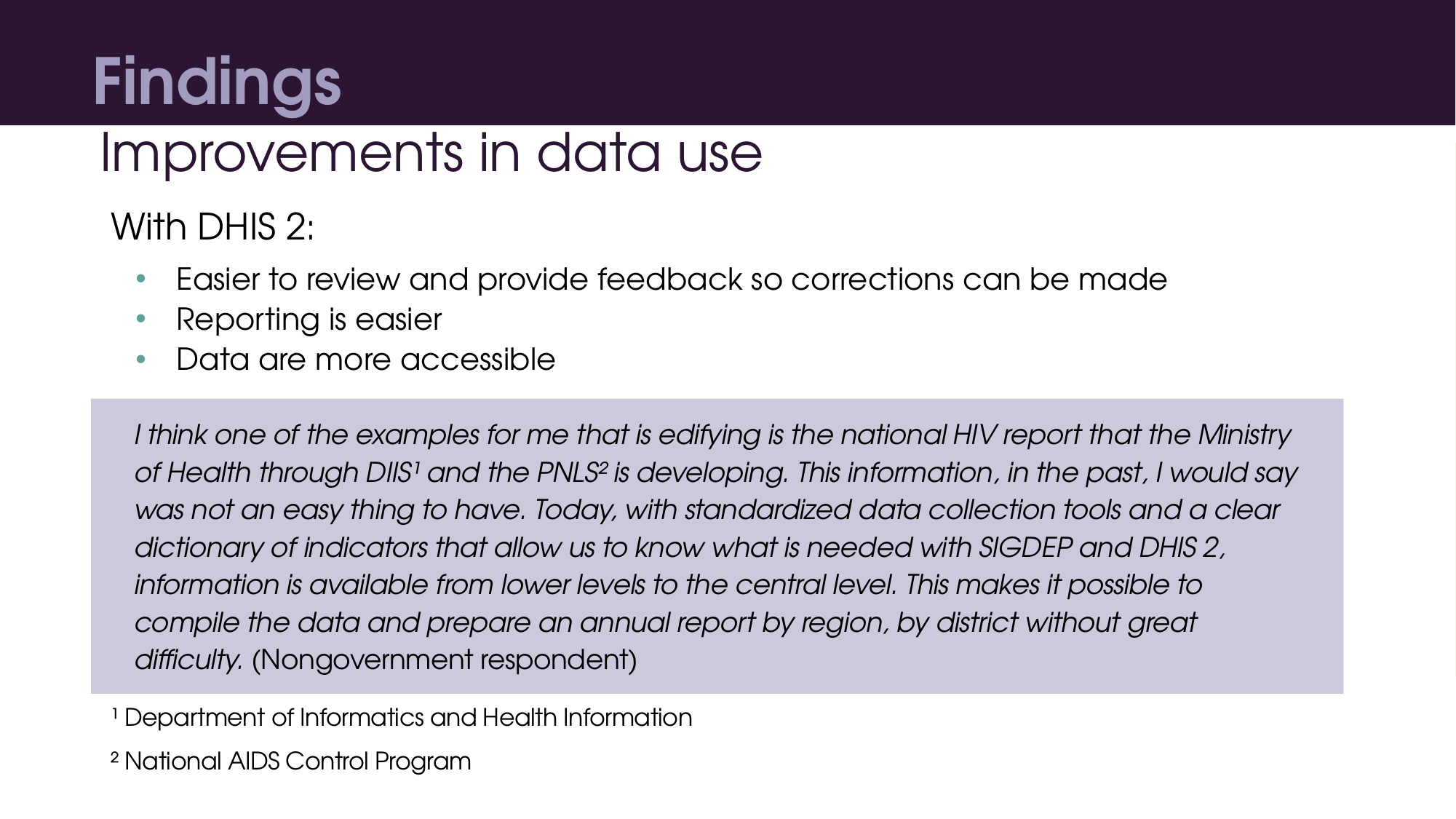

Findings
Improvements in data use
With DHIS 2:
Easier to review and provide feedback so corrections can be made
Reporting is easier
Data are more accessible

¹ Department of Informatics and Health Information
² National AIDS Control Program

I think one of the examples for me that is edifying is the national HIV report that the Ministry of Health through DIIS¹ and the PNLS² is developing. This information, in the past, I would say was not an easy thing to have. Today, with standardized data collection tools and a clear dictionary of indicators that allow us to know what is needed with SIGDEP and DHIS 2, information is available from lower levels to the central level. This makes it possible to compile the data and prepare an annual report by region, by district without great difficulty. (Nongovernment respondent)